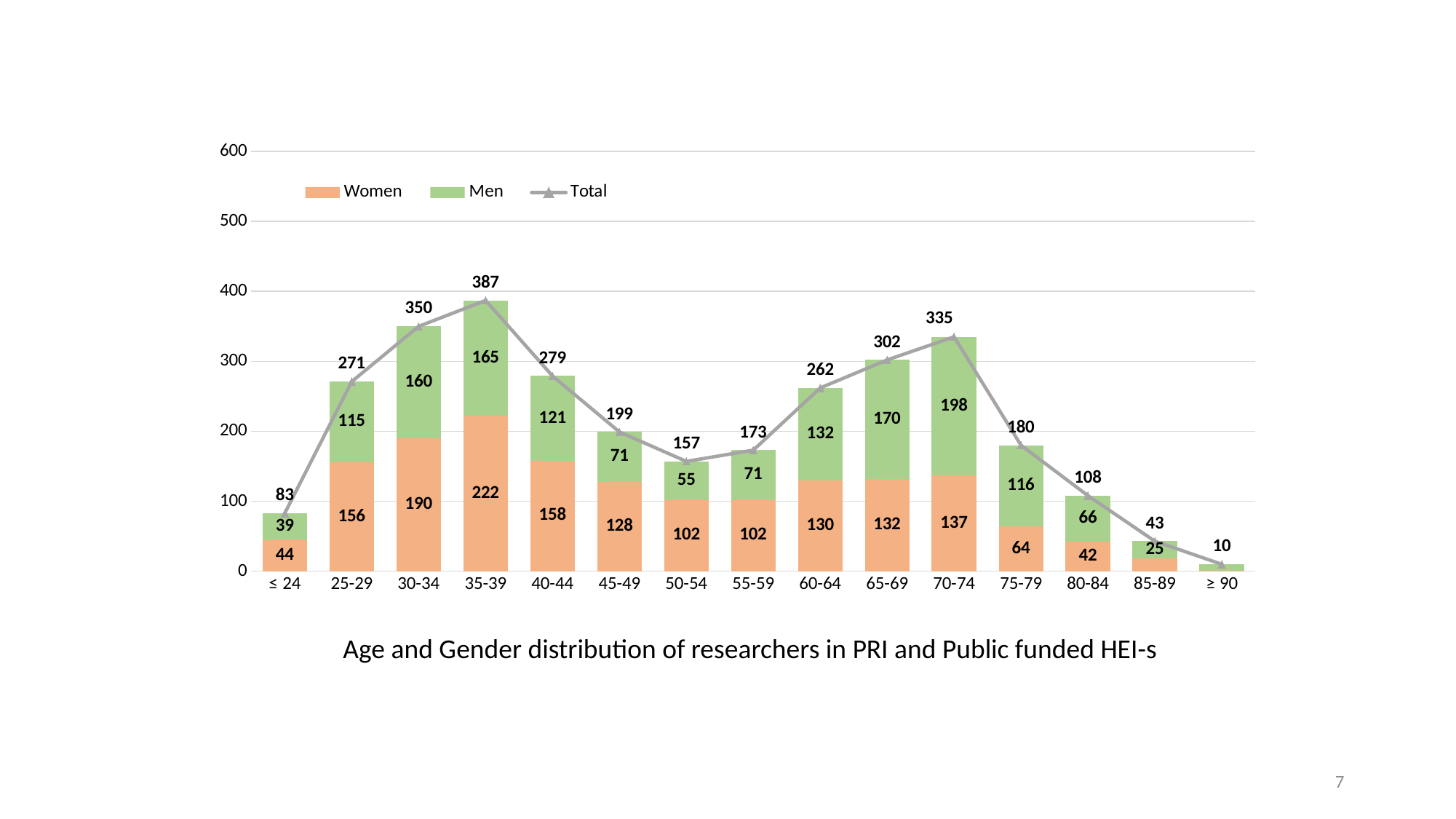

### Chart

| Category |  |  |  |
|---|---|---|---|
| ≤ 24 | 44.0 | 39.0 | 83.0 |
| 25-29 | 156.0 | 115.0 | 271.0 |
| 30-34 | 190.0 | 160.0 | 350.0 |
| 35-39 | 222.0 | 165.0 | 387.0 |
| 40-44 | 158.0 | 121.0 | 279.0 |
| 45-49 | 128.0 | 71.0 | 199.0 |
| 50-54 | 102.0 | 55.0 | 157.0 |
| 55-59 | 102.0 | 71.0 | 173.0 |
| 60-64 | 130.0 | 132.0 | 262.0 |
| 65-69 | 132.0 | 170.0 | 302.0 |
| 70-74 | 137.0 | 198.0 | 335.0 |
| 75-79 | 64.0 | 116.0 | 180.0 |
| 80-84 | 42.0 | 66.0 | 108.0 |
| 85-89 | 18.0 | 25.0 | 43.0 |
| ≥ 90 | 1.0 | 9.0 | 10.0 |
Age and Gender distribution of researchers in PRI and Public funded HEI-s
7